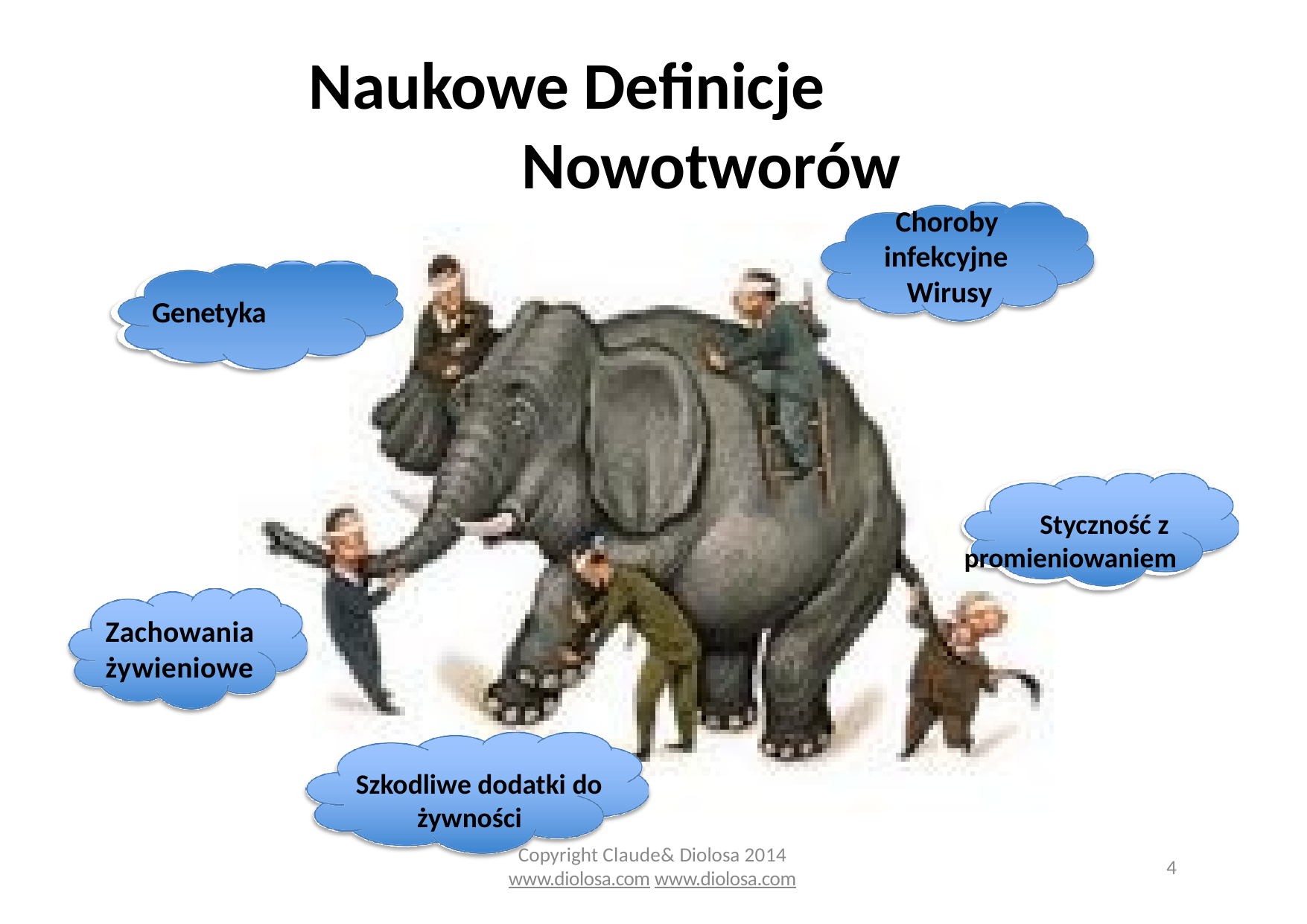

# Naukowe Definicje Nowotworów
Choroby infekcyjne  Wirusy

Genetyka

            Styczność z promieniowaniem

Zachowania żywieniowe

        Szkodliwe dodatki do              	żywności

Copyright Claude& Diolosa 2014
www.diolosa.com www.diolosa.com
4